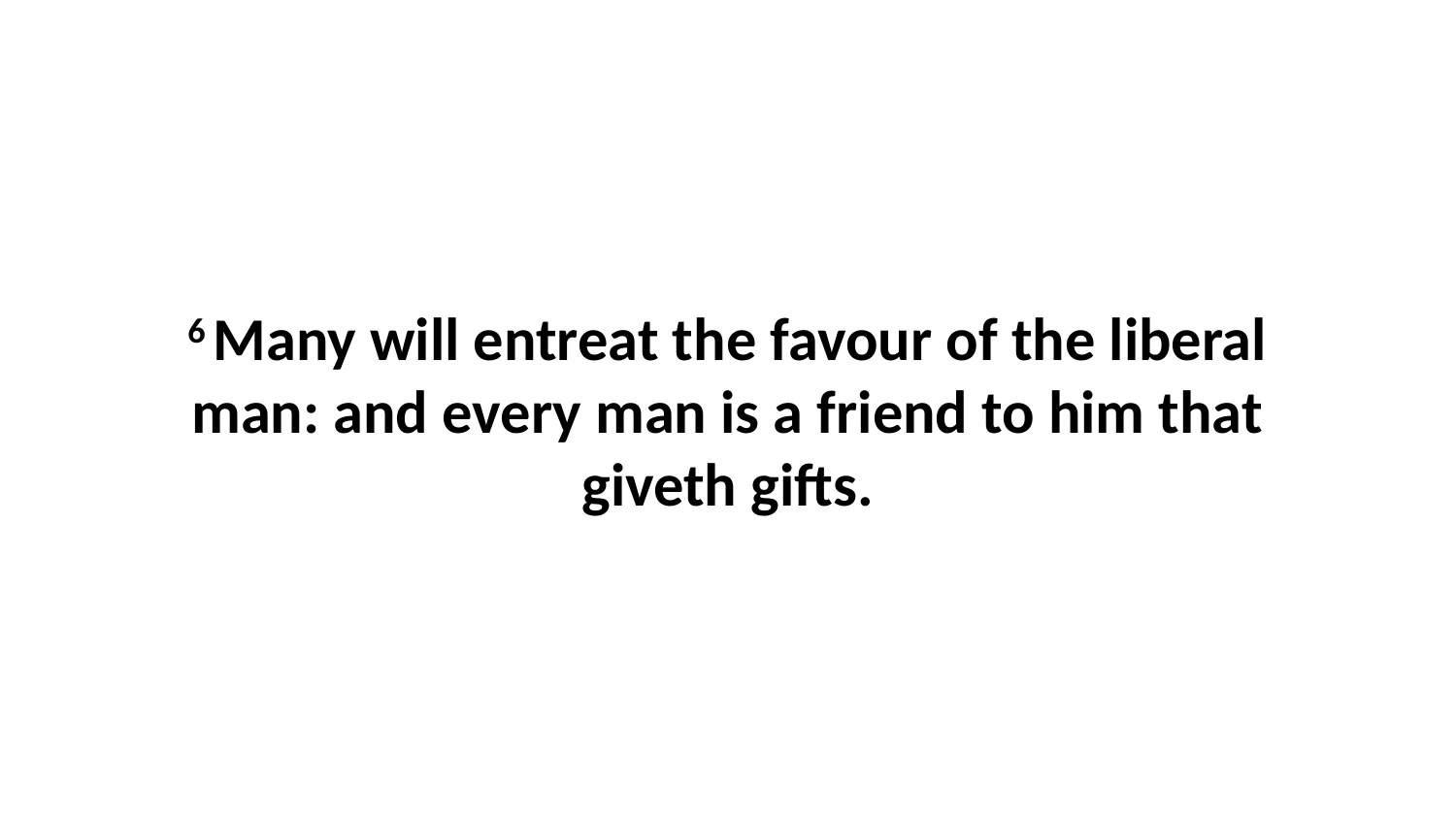

6 Many will entreat the favour of the liberal man: and every man is a friend to him that giveth gifts.